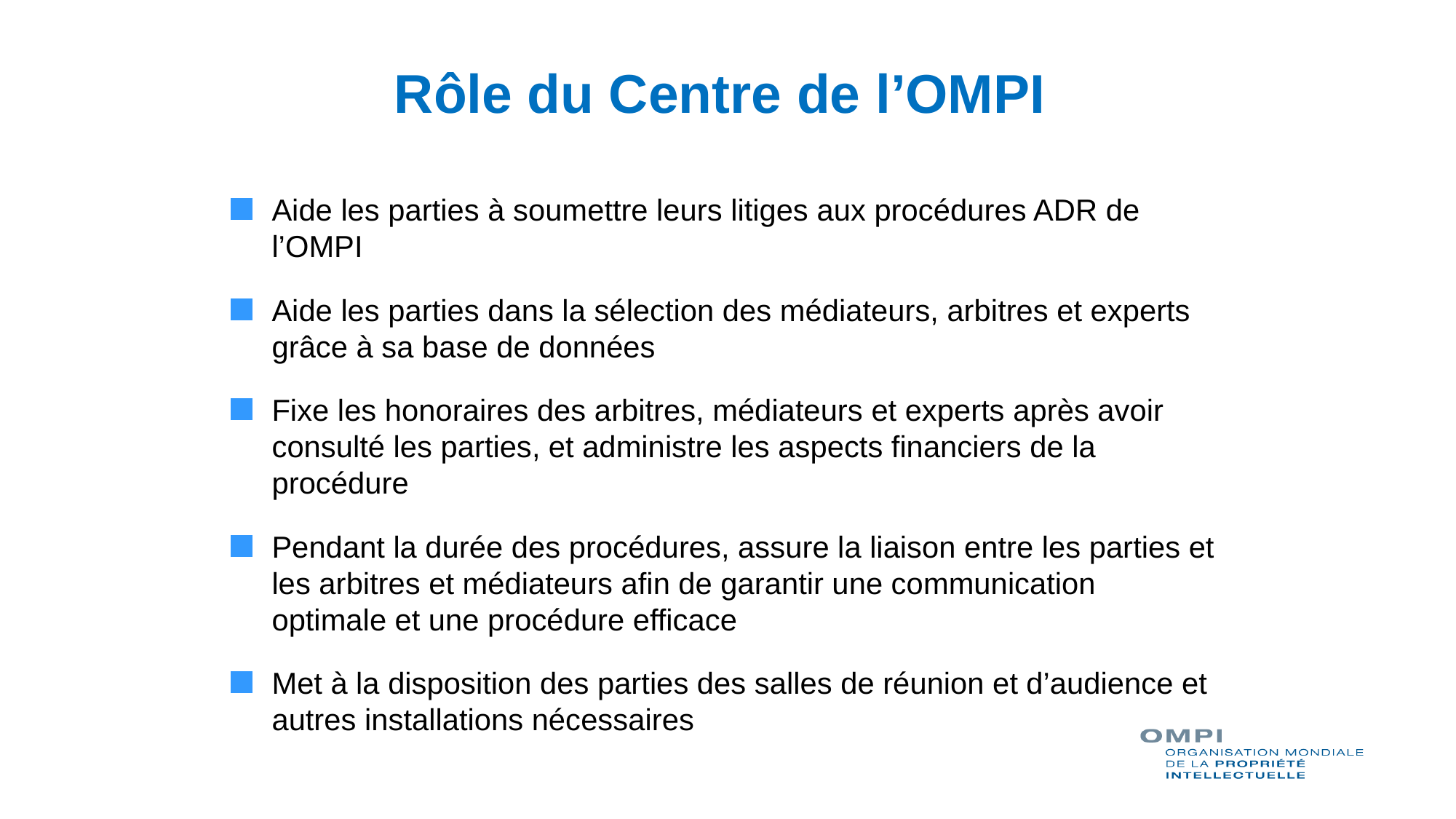

# Rôle du Centre de l’OMPI

Aide les parties à soumettre leurs litiges aux procédures ADR de l’OMPI
Aide les parties dans la sélection des médiateurs, arbitres et experts grâce à sa base de données
Fixe les honoraires des arbitres, médiateurs et experts après avoir consulté les parties, et administre les aspects financiers de la procédure
Pendant la durée des procédures, assure la liaison entre les parties et les arbitres et médiateurs afin de garantir une communication optimale et une procédure efficace
Met à la disposition des parties des salles de réunion et d’audience et autres installations nécessaires